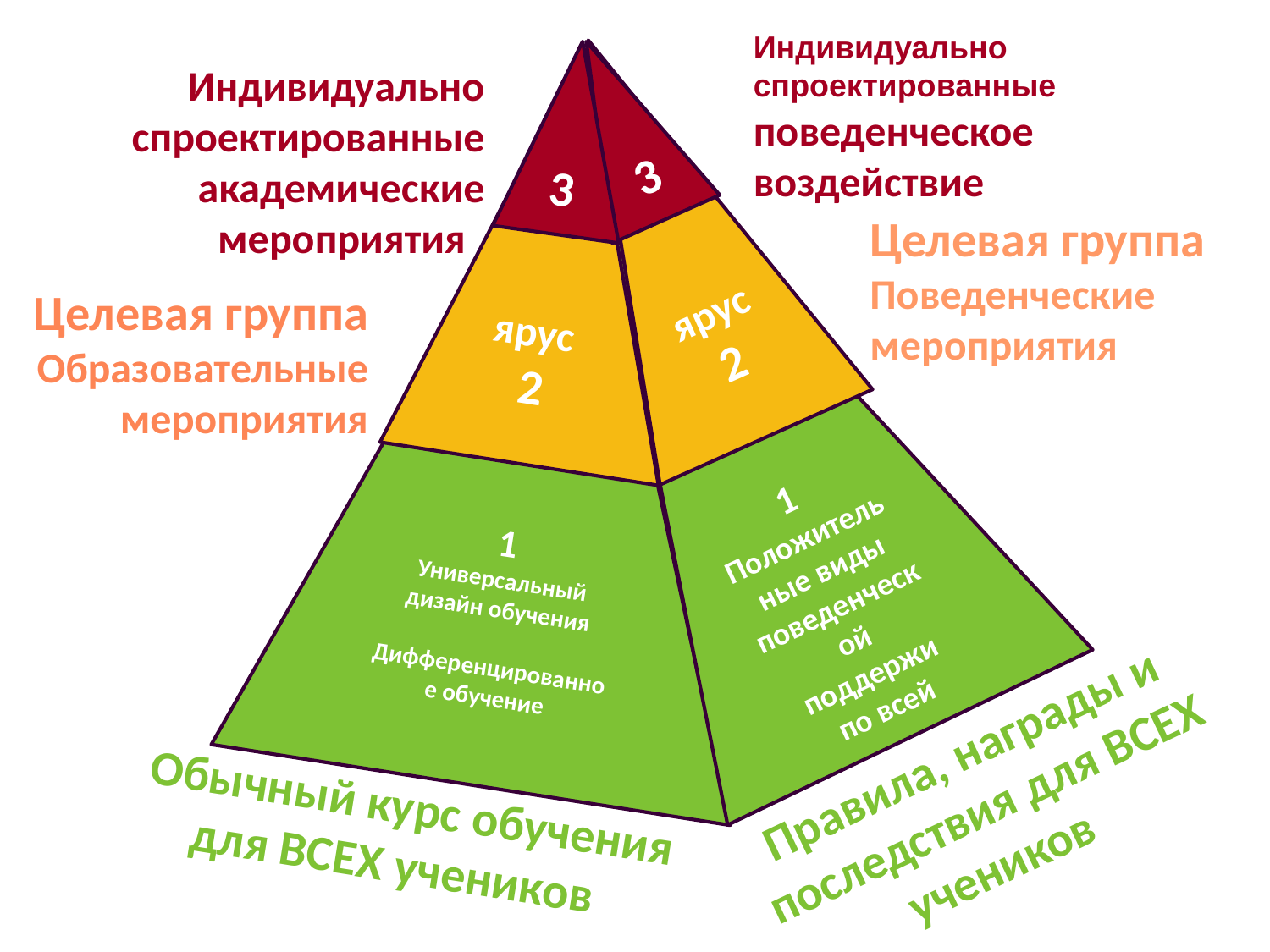

ярус 2
Индивидуально спроектированные поведенческое воздействие
3
3
ярус
2
Индивидуально спроектированные академические мероприятия

1
Положительные виды поведенческой поддержи по всей школе
1
Универсальный дизайн обучения

Дифференцированное обучение
Целевая группа Поведенческие мероприятия
Целевая группа Образовательные мероприятия
Правила, награды и последствия для ВСЕХ учеников
Обычный курс обучения для ВСЕХ учеников